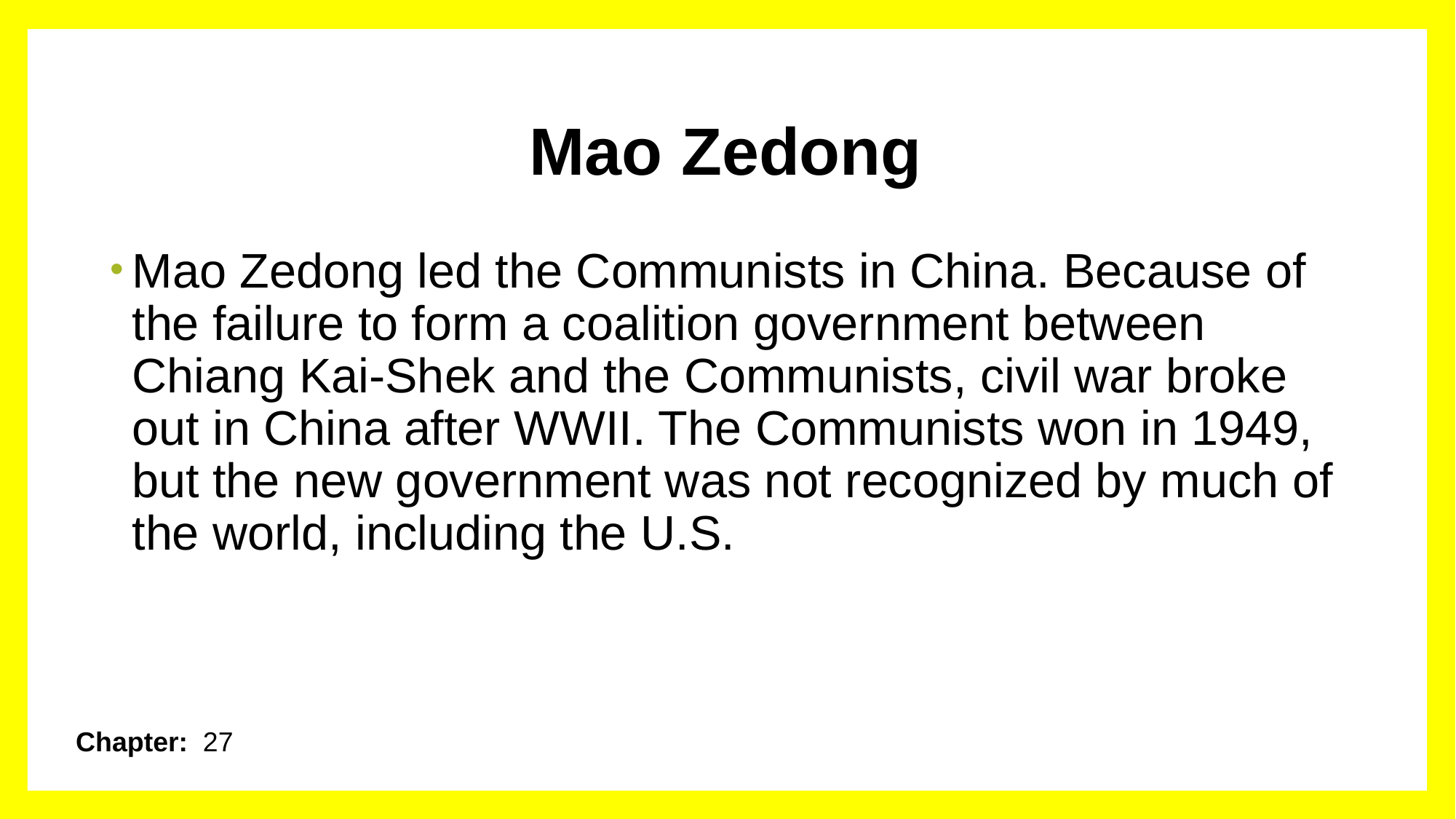

# Mao Zedong
Mao Zedong led the Communists in China. Because of the failure to form a coalition government between Chiang Kai-Shek and the Communists, civil war broke out in China after WWII. The Communists won in 1949, but the new government was not recognized by much of the world, including the U.S.
Chapter:  27